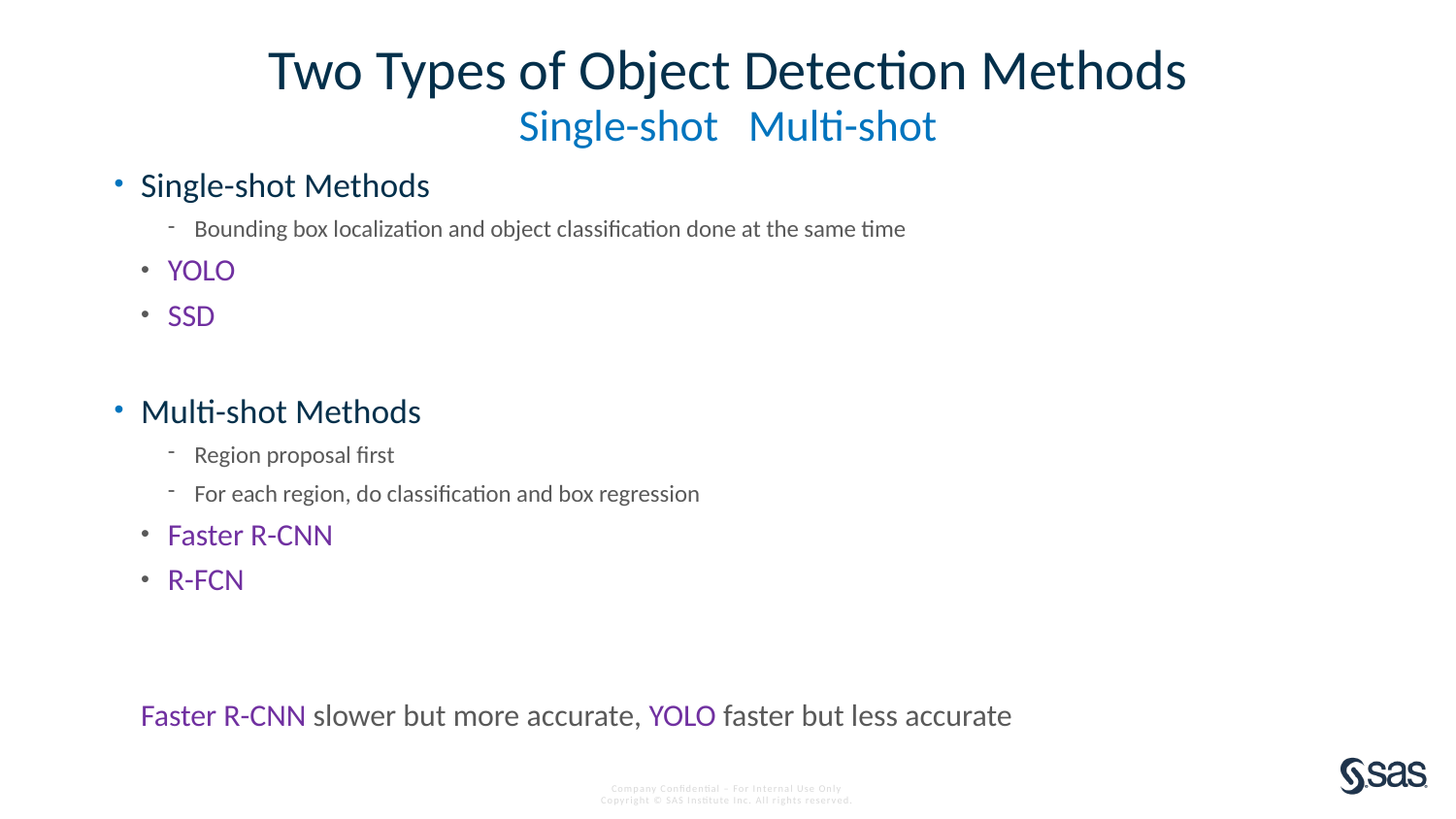

# Two Types of Object Detection Methods
Single-shot   Multi-shot
Single-shot Methods
Bounding box localization and object classification done at the same time
YOLO
SSD

Multi-shot Methods
Region proposal first
For each region, do classification and box regression
Faster R-CNN
R-FCN

Faster R-CNN slower but more accurate, YOLO faster but less accurate